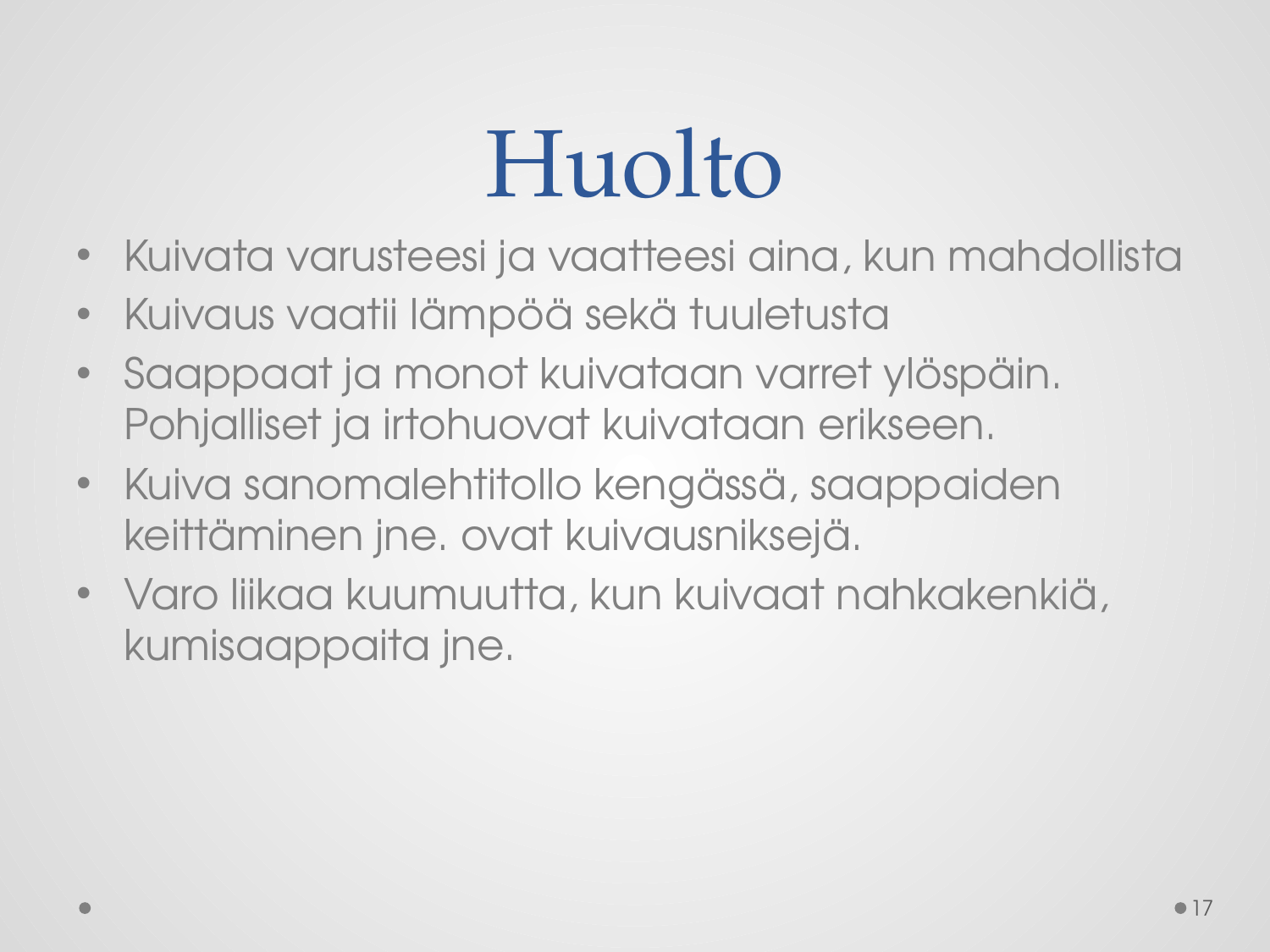

# Huolto
Kuivata varusteesi ja vaatteesi aina, kun mahdollista
Kuivaus vaatii lämpöä sekä tuuletusta
Saappaat ja monot kuivataan varret ylöspäin. Pohjalliset ja irtohuovat kuivataan erikseen.
Kuiva sanomalehtitollo kengässä, saappaiden keittäminen jne. ovat kuivausniksejä.
Varo liikaa kuumuutta, kun kuivaat nahkakenkiä, kumisaappaita jne.

17